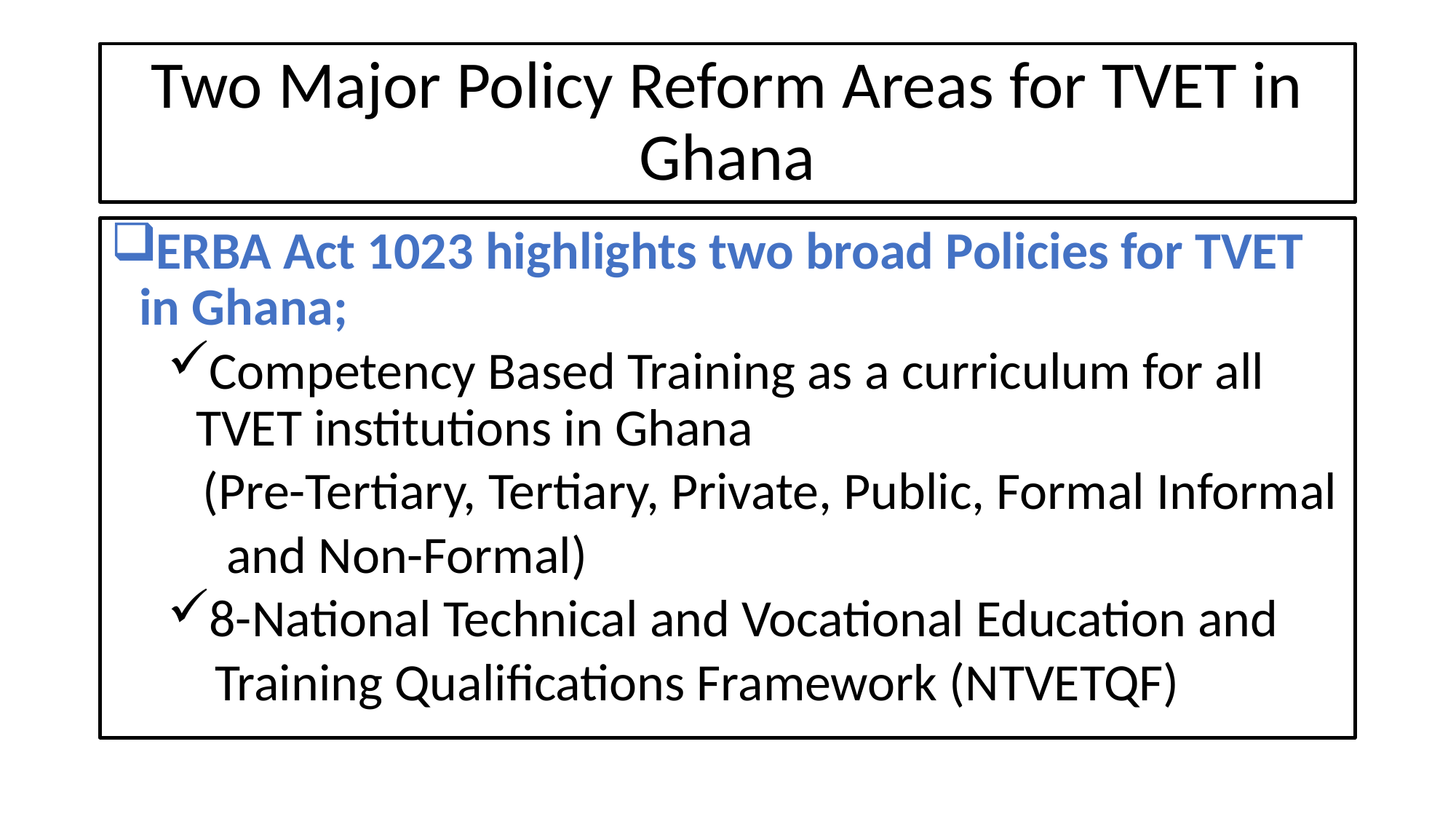

# Two Major Policy Reform Areas for TVET in Ghana
ERBA Act 1023 highlights two broad Policies for TVET in Ghana;
Competency Based Training as a curriculum for all TVET institutions in Ghana
   (Pre-Tertiary, Tertiary, Private, Public, Formal Informal
     and Non-Formal)
8-National Technical and Vocational Education and
    Training Qualifications Framework (NTVETQF)